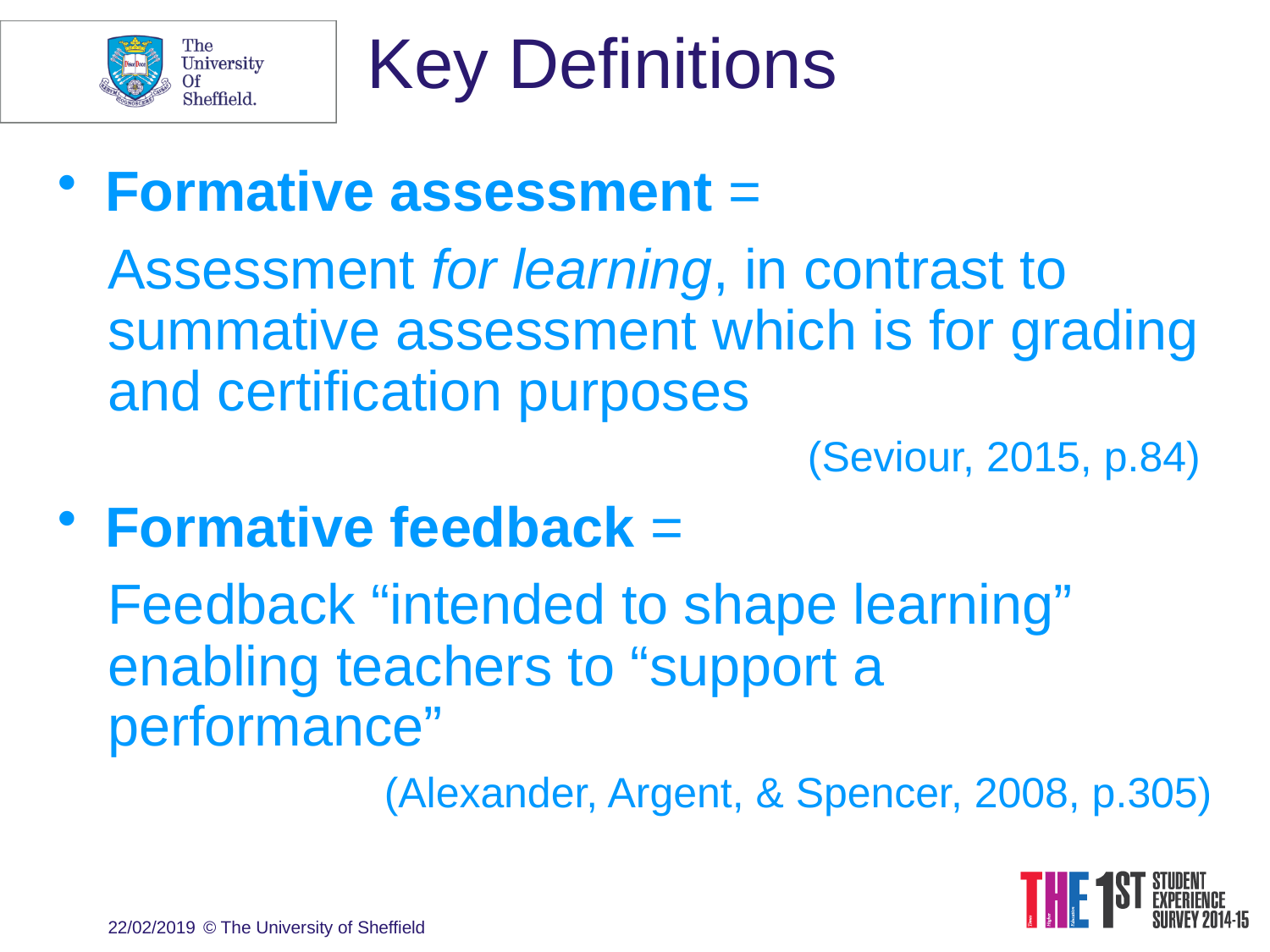

Key Definitions

Formative assessment =
Assessment for learning, in contrast to summative assessment which is for grading and certification purposes
(Seviour, 2015, p.84)
Formative feedback =
Feedback “intended to shape learning” enabling teachers to “support a performance”
(Alexander, Argent, & Spencer, 2008, p.305)

22/02/2019
© The University of Sheffield